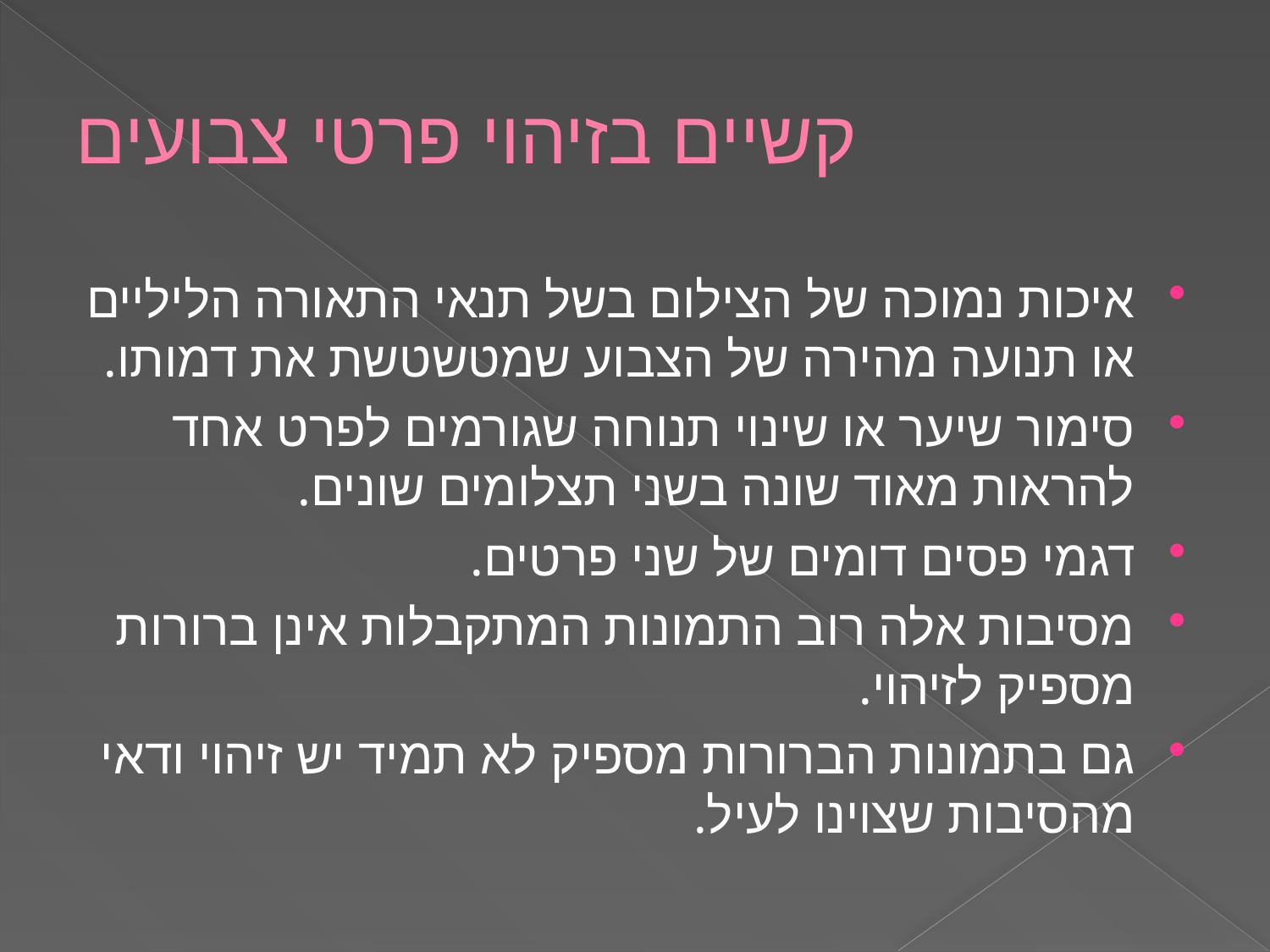

# קשיים בזיהוי פרטי צבועים
איכות נמוכה של הצילום בשל תנאי התאורה הליליים או תנועה מהירה של הצבוע שמטשטשת את דמותו.
סימור שיער או שינוי תנוחה שגורמים לפרט אחד להראות מאוד שונה בשני תצלומים שונים.
דגמי פסים דומים של שני פרטים.
מסיבות אלה רוב התמונות המתקבלות אינן ברורות מספיק לזיהוי.
גם בתמונות הברורות מספיק לא תמיד יש זיהוי ודאי מהסיבות שצוינו לעיל.